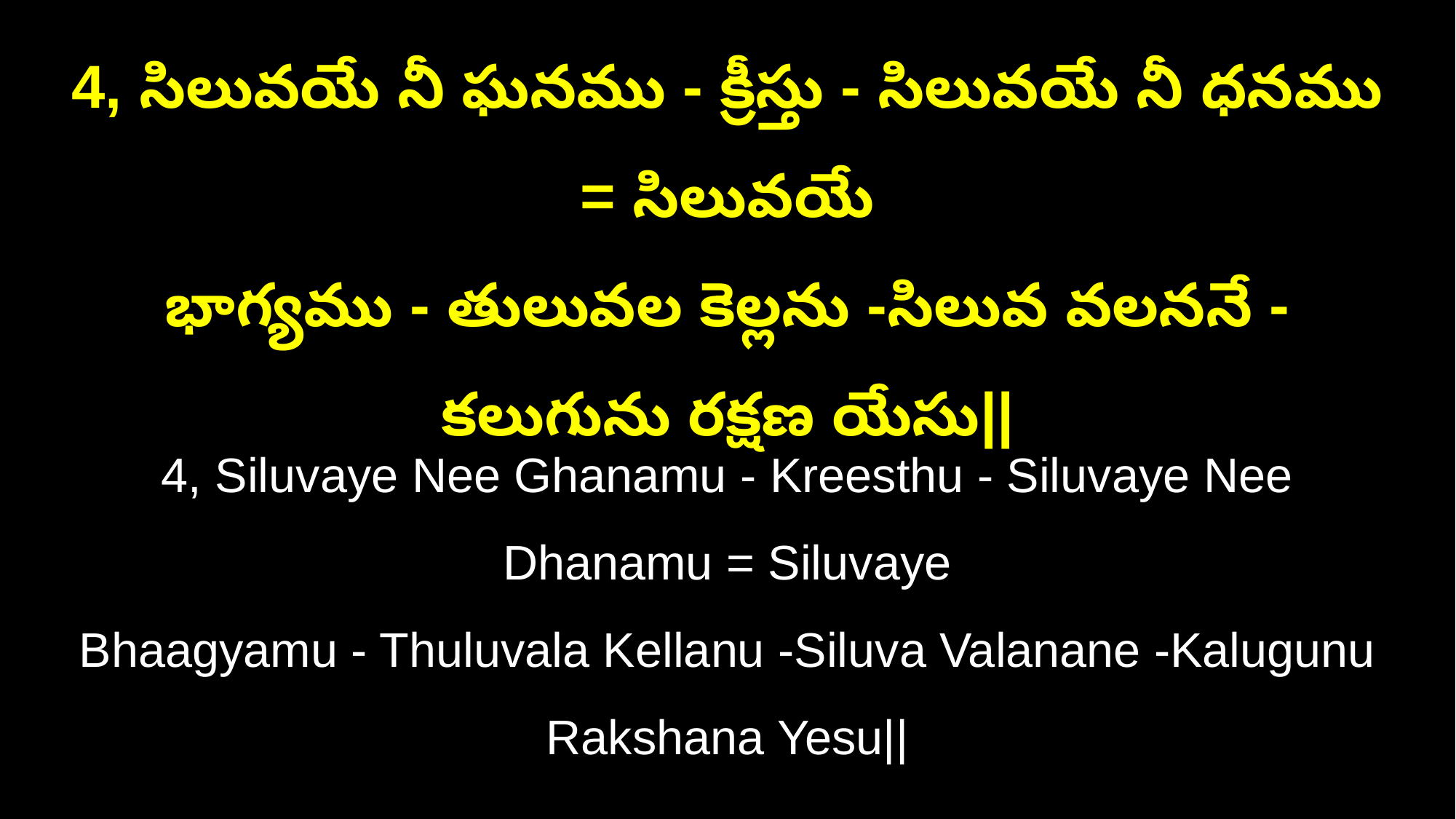

4, సిలువయే నీ ఘనము - క్రీస్తు - సిలువయే నీ ధనము = సిలువయే
భాగ్యము - తులువల కెల్లను -సిలువ వలననే -కలుగును రక్షణ యేసు||
4, Siluvaye Nee Ghanamu - Kreesthu - Siluvaye Nee Dhanamu = Siluvaye
Bhaagyamu - Thuluvala Kellanu -Siluva Valanane -Kalugunu Rakshana Yesu||